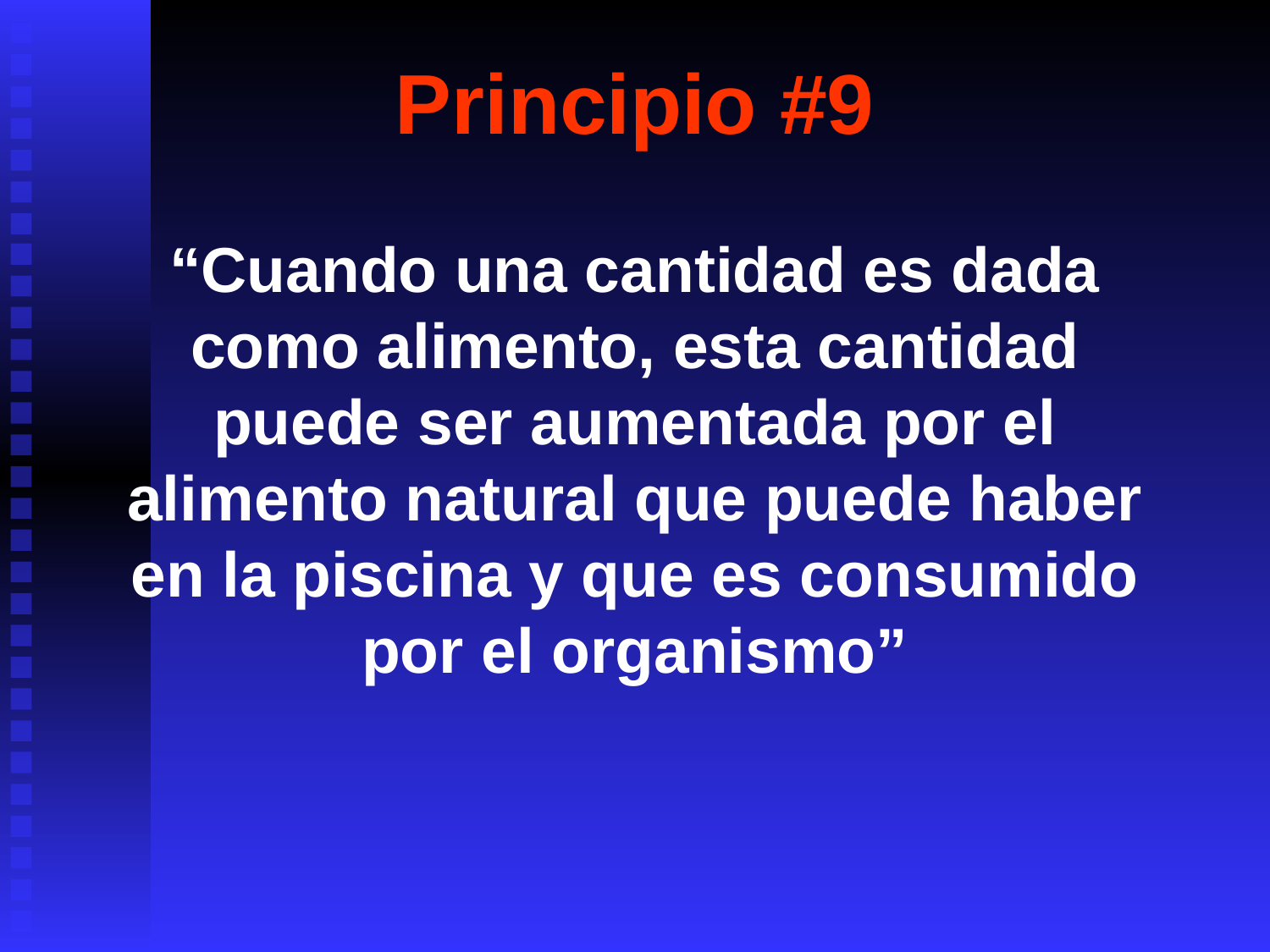

# Principio #9
“Cuando una cantidad es dada como alimento, esta cantidad puede ser aumentada por el alimento natural que puede haber en la piscina y que es consumido por el organismo”